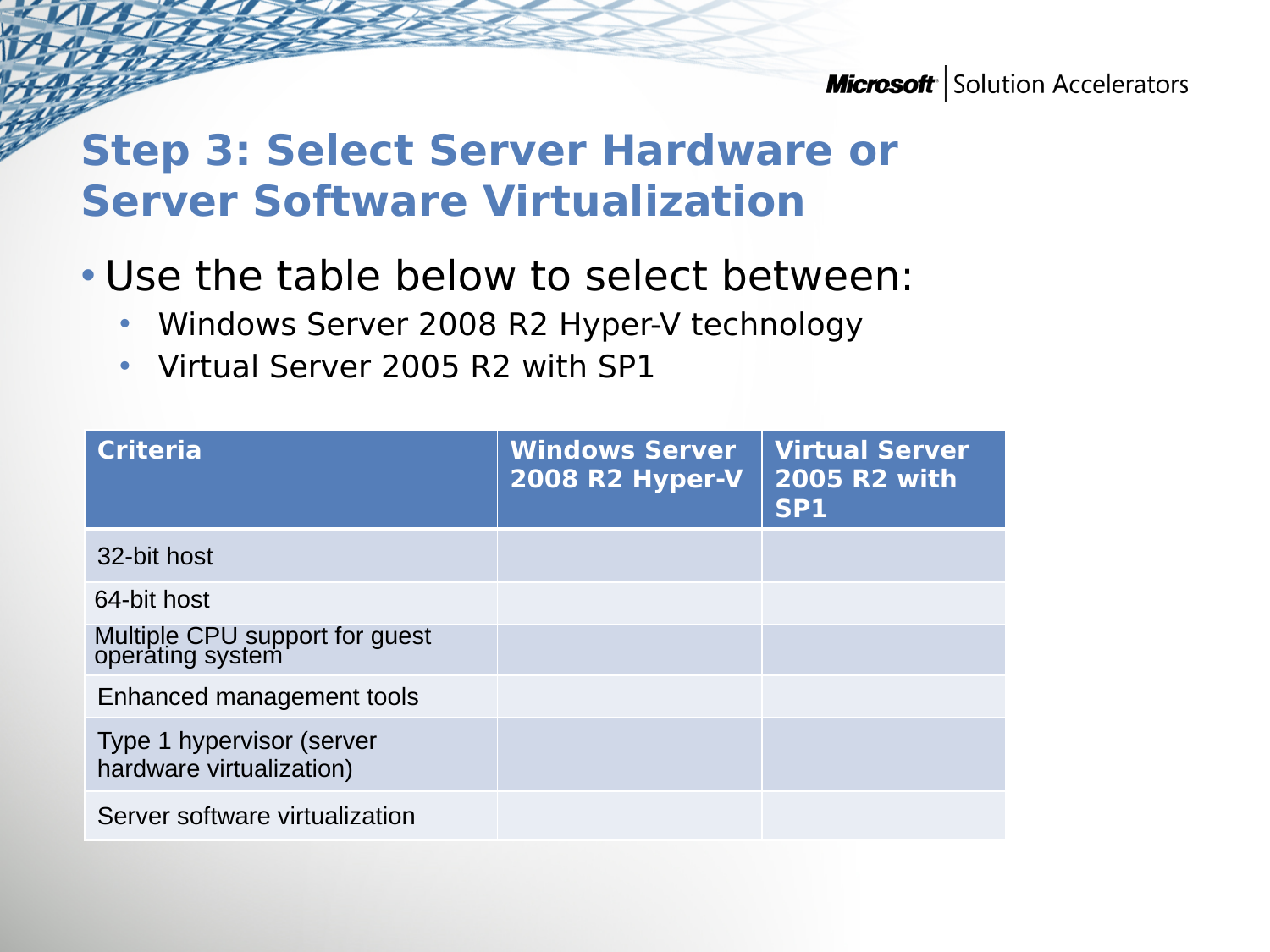

# Step 3: Select Server Hardware or Server Software Virtualization
Use the table below to select between:
Windows Server 2008 R2 Hyper-V technology
Virtual Server 2005 R2 with SP1

| Criteria | Windows Server 2008 R2 Hyper-V | Virtual Server 2005 R2 with SP1 |
| --- | --- | --- |
| 32-bit host |  |  |
| 64-bit host |  |  |
| Multiple CPU support for guest operating system |  |  |
| Enhanced management tools |  |  |
| Type 1 hypervisor (server hardware virtualization) |  |  |
| Server software virtualization |  |  |